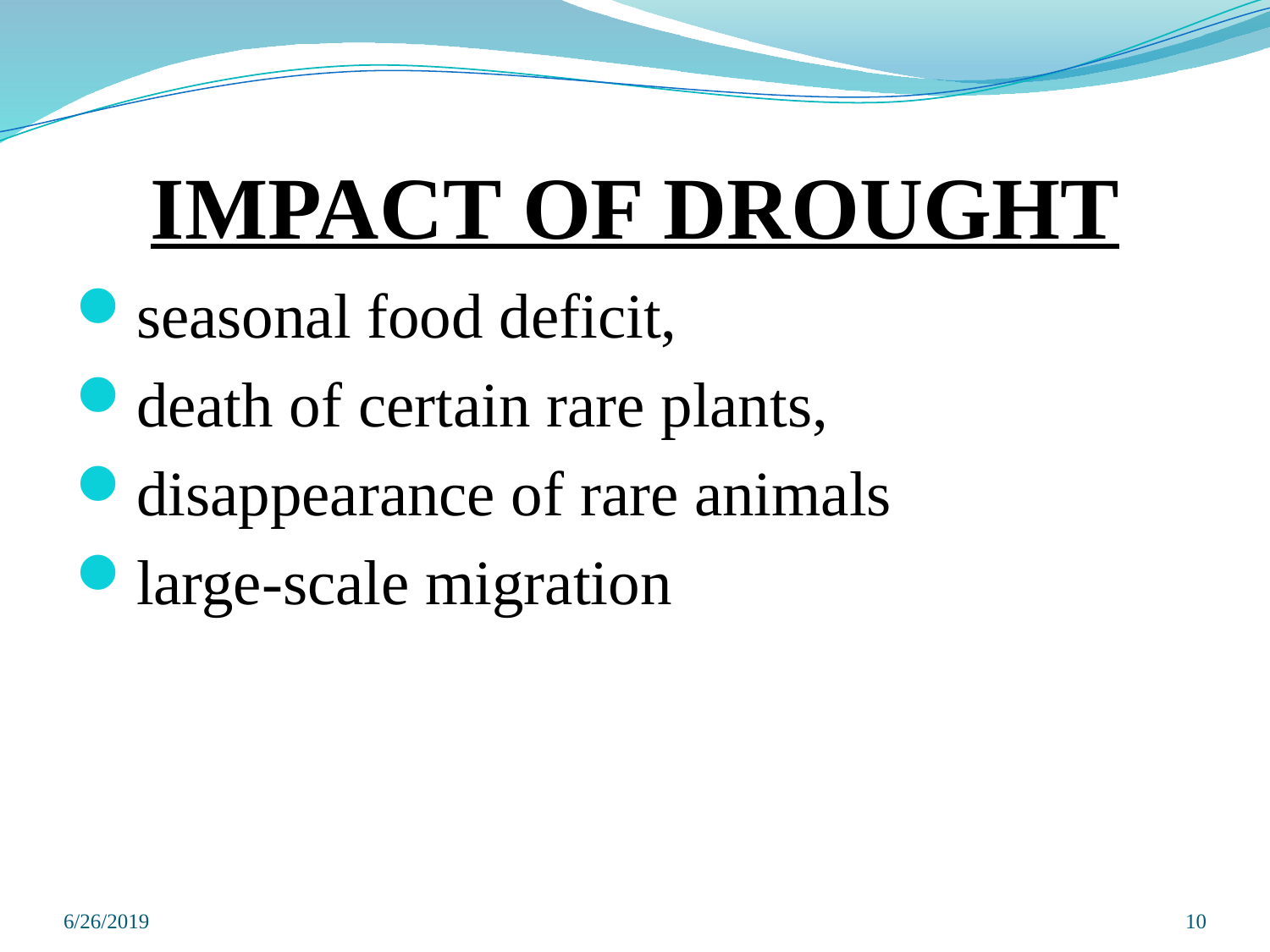

# IMPACT OF DROUGHT
seasonal food deficit,
death of certain rare plants,
disappearance of rare animals
large-scale migration

6/26/2019
10